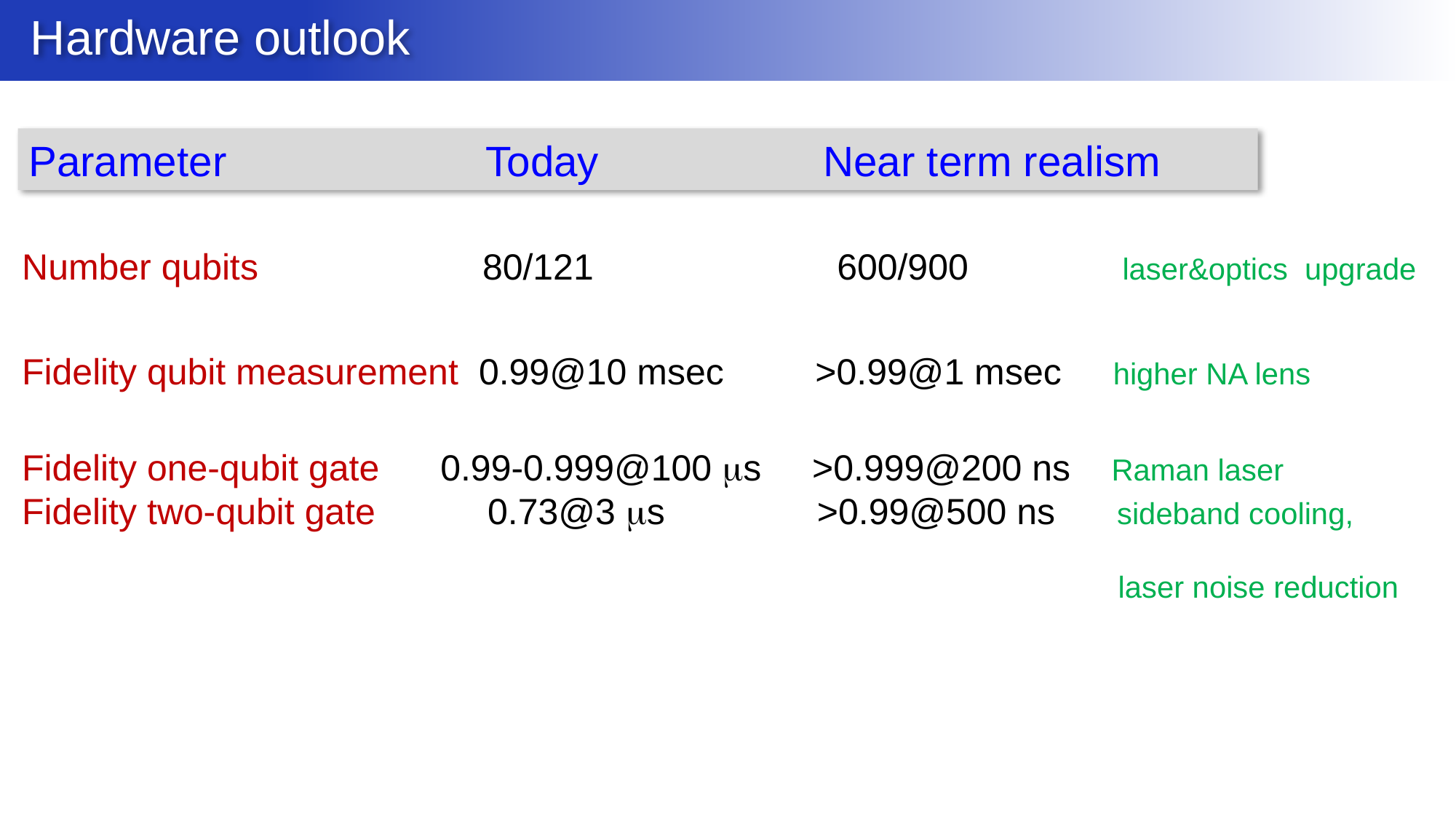

Hardware outlook
Parameter                      Today                   Near term realism
Number qubits                      80/121                        600/900               laser&optics  upgrade
Fidelity qubit measurement  0.99@10 msec         >0.99@1 msec     higher NA lens
Fidelity one-qubit gate      0.99-0.999@100 μs     >0.999@200 ns    Raman laser
Fidelity two-qubit gate           0.73@3 μs               >0.99@500 ns      sideband cooling,
                                                                                                                                   laser noise reduction